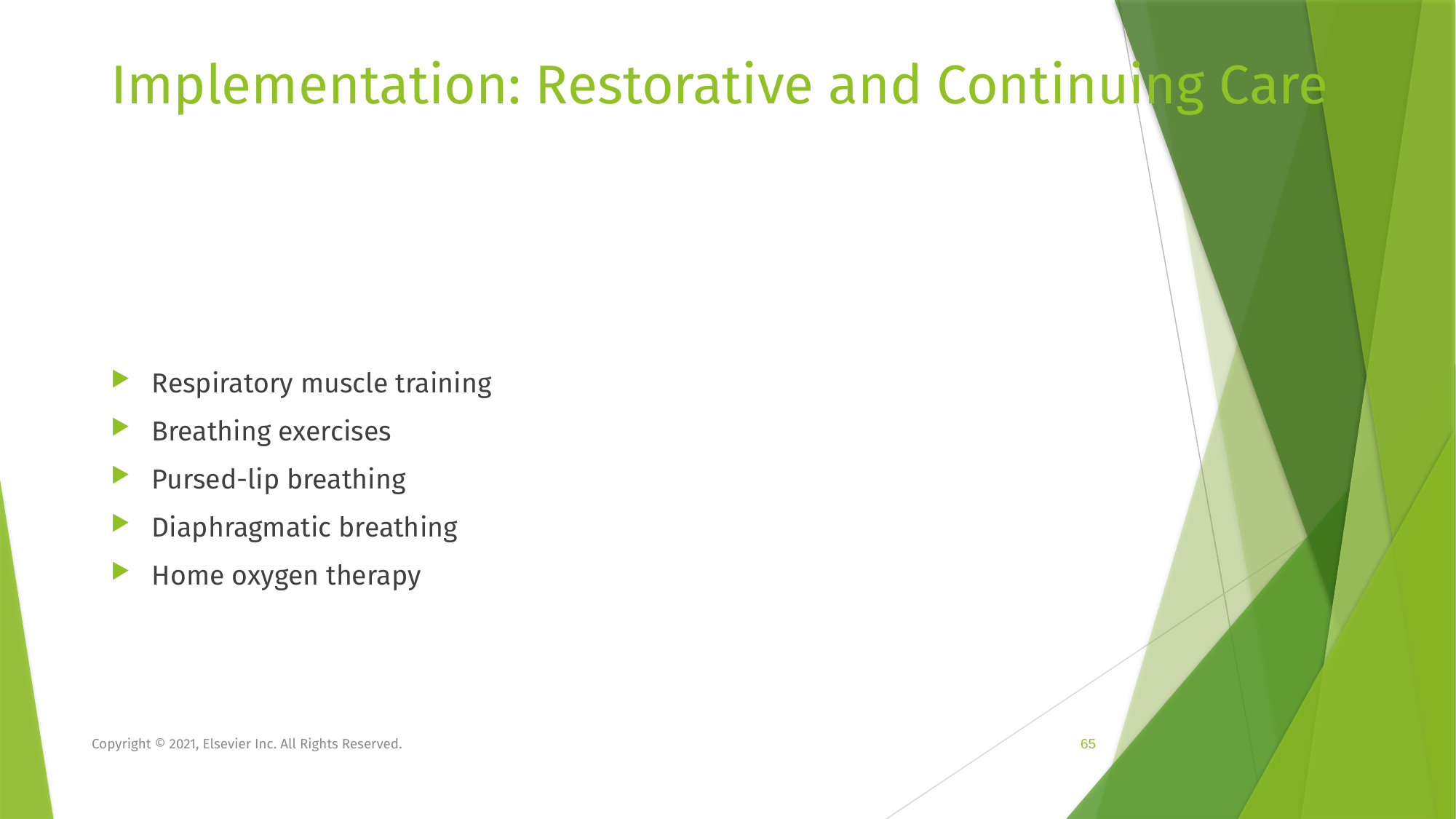

# Implementation: Restorative and Continuing Care

Respiratory muscle training
Breathing exercises
Pursed-lip breathing
Diaphragmatic breathing
Home oxygen therapy

Copyright © 2021, Elsevier Inc. All Rights Reserved.
 65